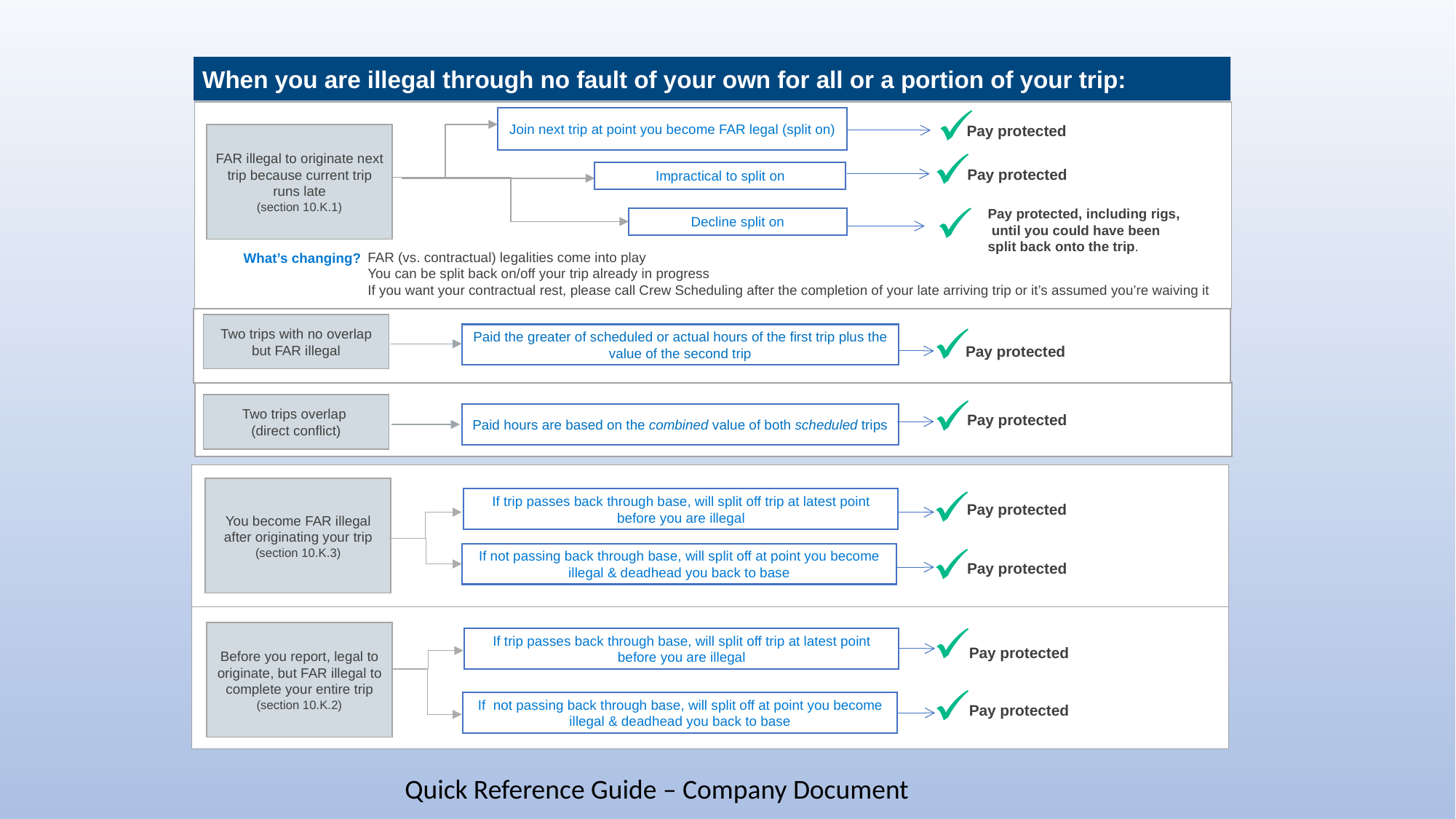

When you are illegal through no fault of your own for all or a portion of your trip:

Join next trip at point you become FAR legal (split on)

Pay protected
FAR illegal to originate next trip because current trip runs late
(section 10.K.1)

Pay protected
Impractical to split on
Pay protected, including rigs,  until you could have been split back onto the trip.

Decline split on
FAR (vs. contractual) legalities come into play
You can be split back on/off your trip already in progress
If you want your contractual rest, please call Crew Scheduling after the completion of your late arriving trip or it’s assumed you’re waiving it
What’s changing?

Two trips with no overlap but FAR illegal
Paid the greater of scheduled or actual hours of the first trip plus the value of the second trip

Pay protected

Two trips overlap
(direct conflict)

Pay protected
Paid hours are based on the combined value of both scheduled trips

You become FAR illegal after originating your trip
(section 10.K.3)
If trip passes back through base, will split off trip at latest point before you are illegal

Pay protected
If not passing back through base, will split off at point you become illegal & deadhead you back to base

Pay protected

Before you report, legal to originate, but FAR illegal to complete your entire trip
(section 10.K.2)

If trip passes back through base, will split off trip at latest point before you are illegal
Pay protected

If  not passing back through base, will split off at point you become illegal & deadhead you back to base
Pay protected
Quick Reference Guide – Company Document